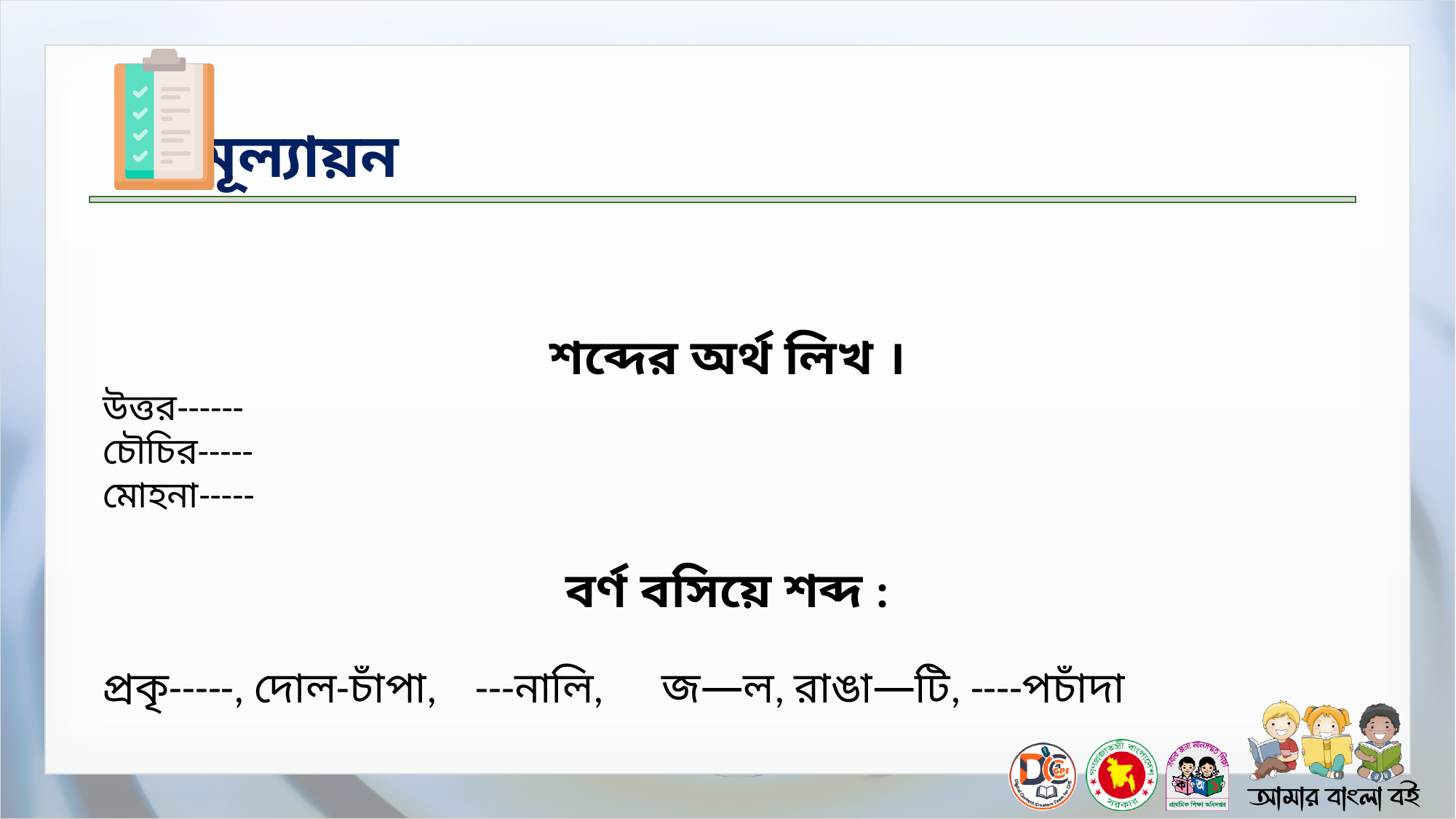

শব্দের অর্থ লিখ ।
উত্তর------
চৌচির-----
মোহনা-----

বর্ণ বসিয়ে শব্দ :

প্রকৃ-----, দোল-চাঁপা,    ---নালি,      জ—ল, রাঙা—টি, ----পচাঁদা